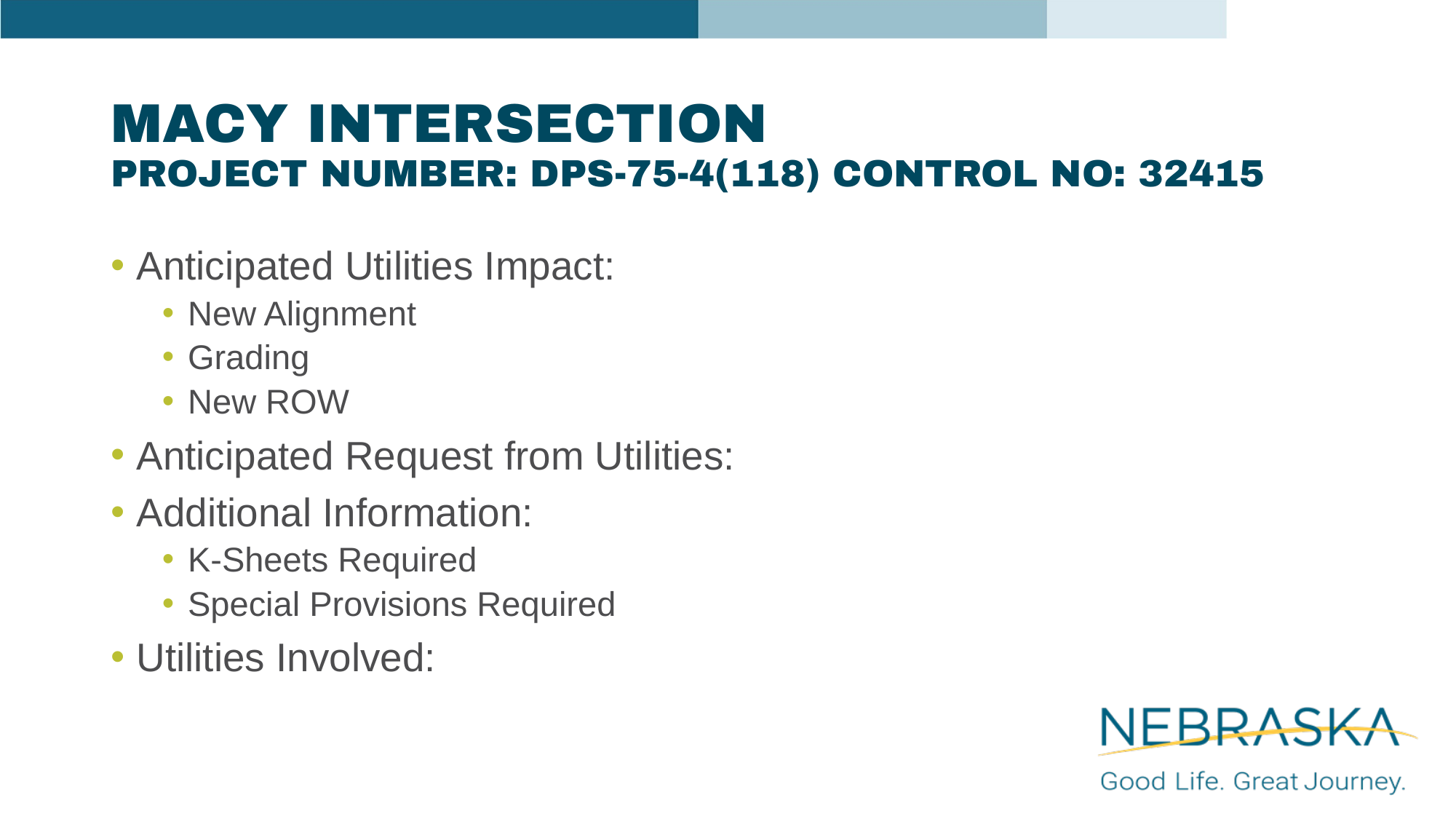

# Macy Intersection Project Number: DPS-75-4(118) Control No: 32415
Anticipated Utilities Impact:
New Alignment
Grading
New ROW
Anticipated Request from Utilities:
Additional Information:
K-Sheets Required
Special Provisions Required
Utilities Involved: